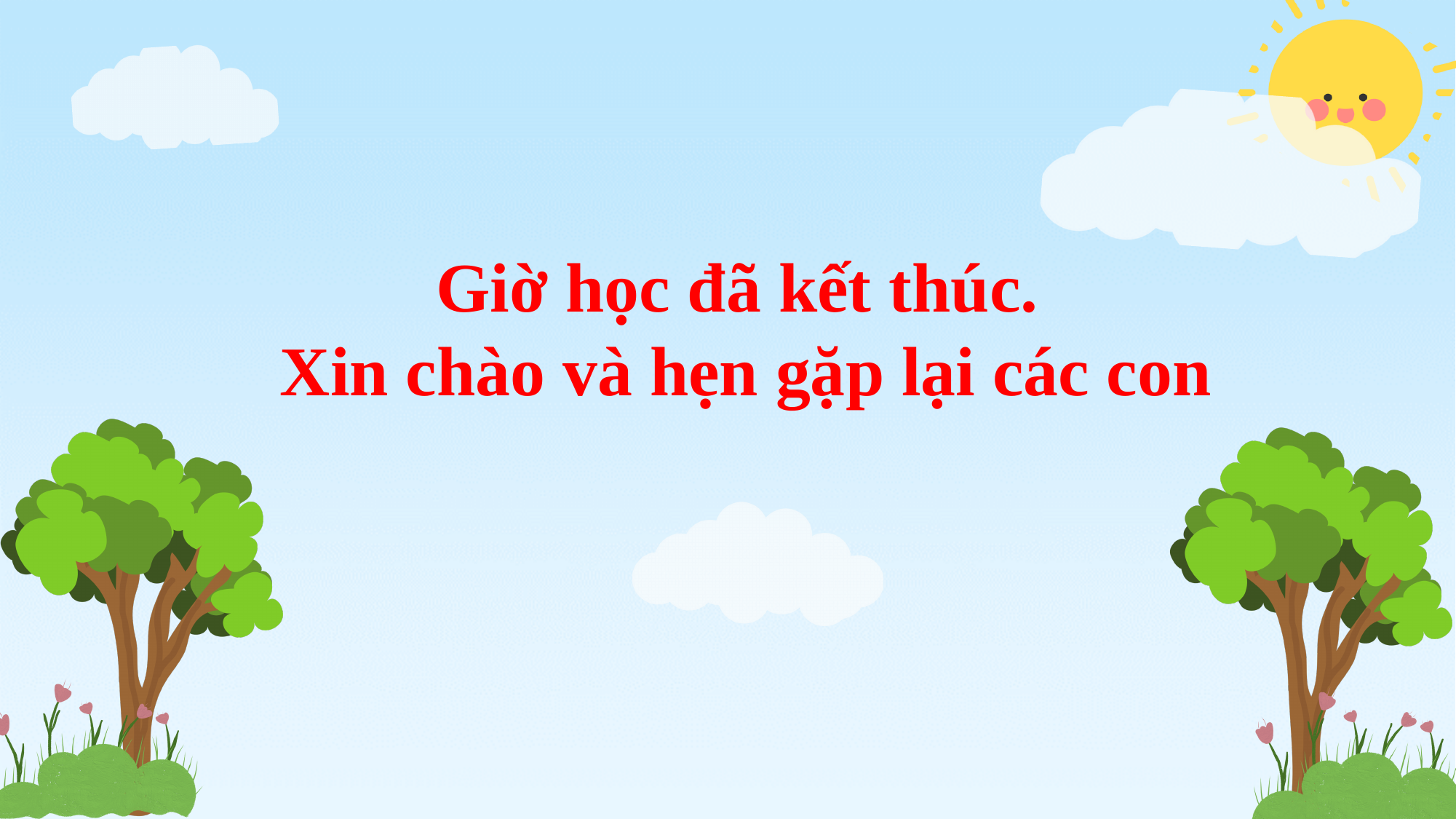

Giờ học đã kết thúc.
Xin chào và hẹn gặp lại các con